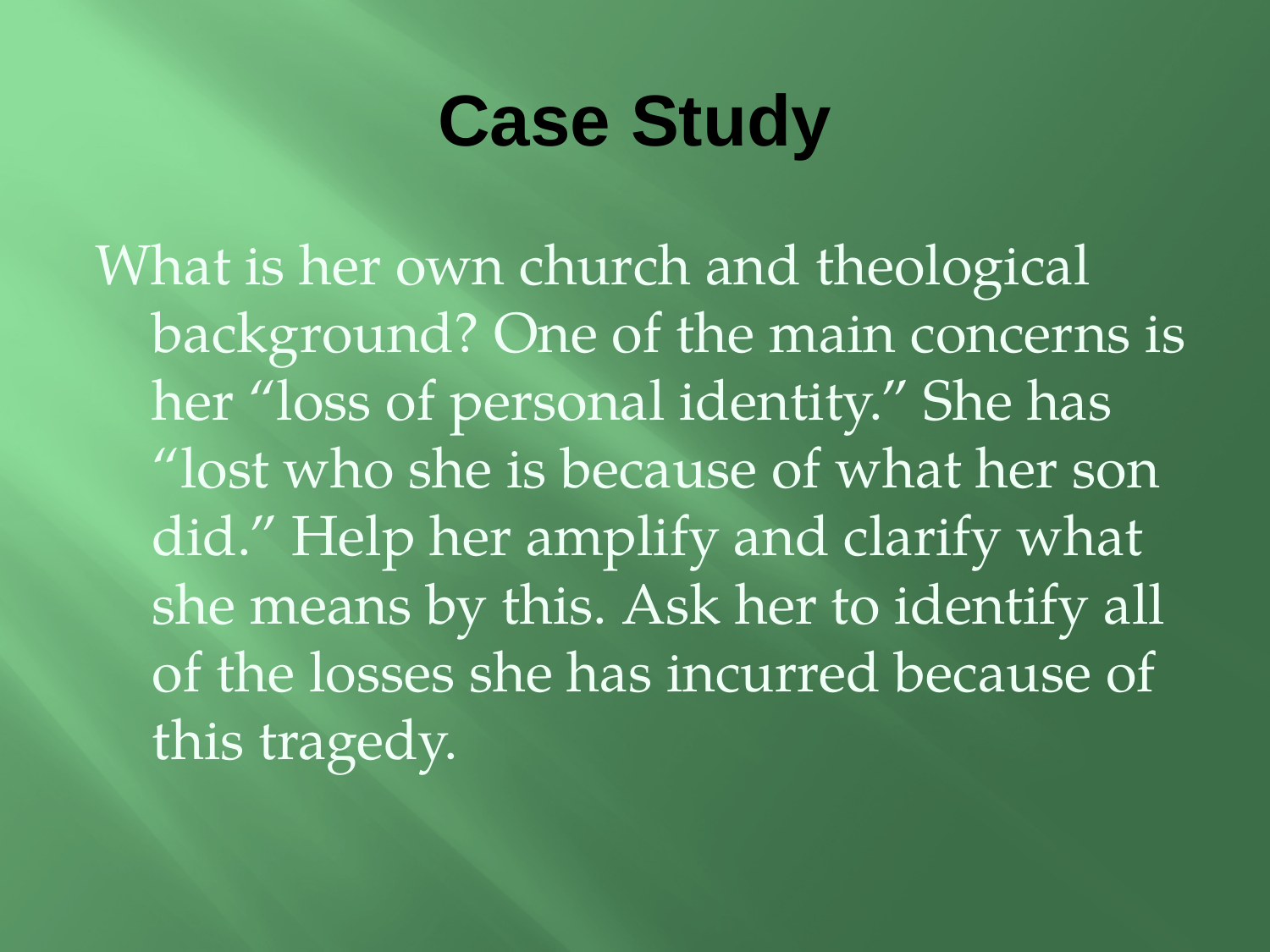

# Case Study
What is her own church and theological background? One of the main concerns is her “loss of personal identity.” She has “lost who she is because of what her son did.” Help her amplify and clarify what she means by this. Ask her to identify all of the losses she has incurred because of this tragedy.